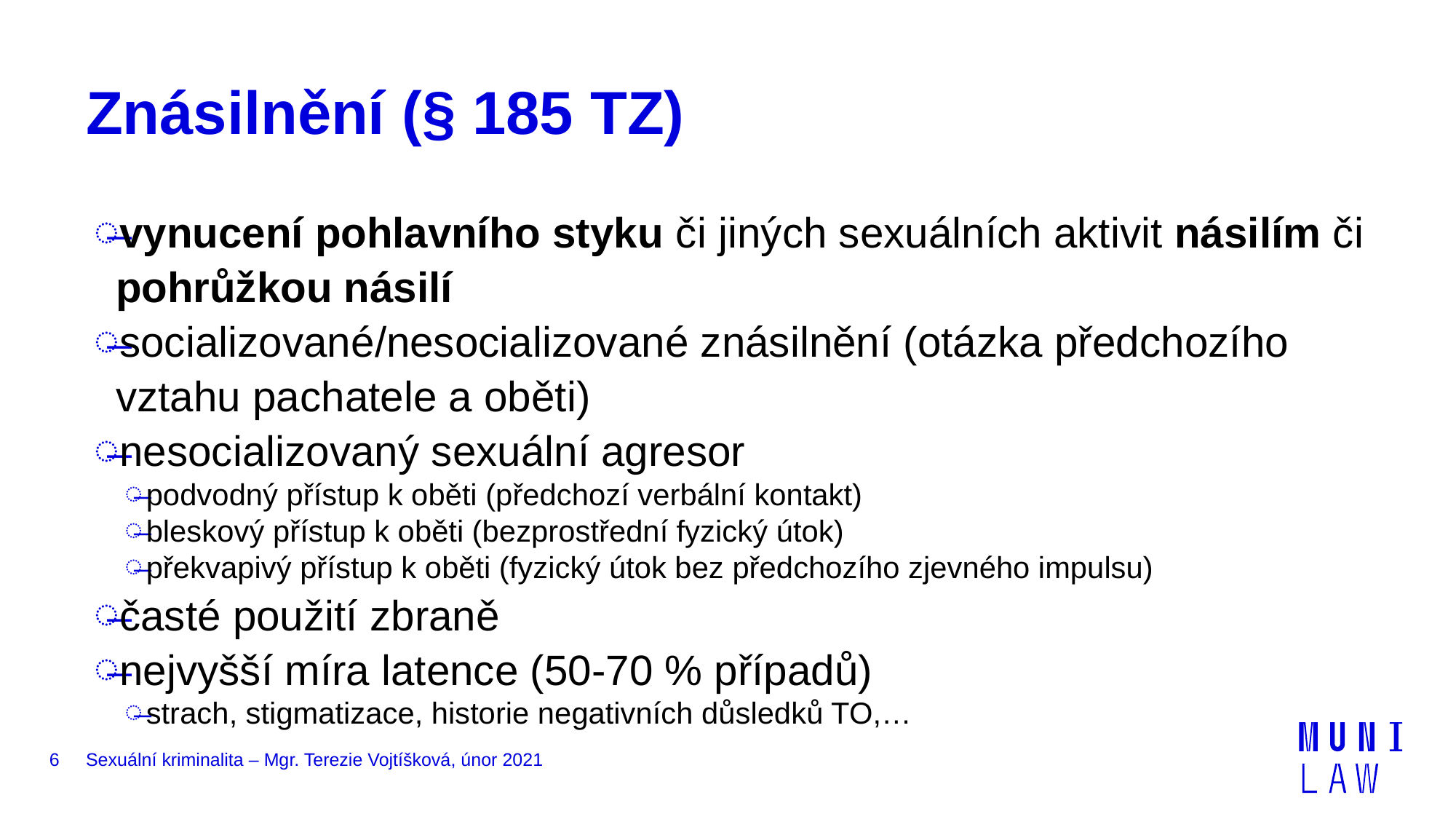

# Znásilnění (§ 185 TZ)
vynucení pohlavního styku či jiných sexuálních aktivit násilím či pohrůžkou násilí
socializované/nesocializované znásilnění (otázka předchozího vztahu pachatele a oběti)
nesocializovaný sexuální agresor
podvodný přístup k oběti (předchozí verbální kontakt)
bleskový přístup k oběti (bezprostřední fyzický útok)
překvapivý přístup k oběti (fyzický útok bez předchozího zjevného impulsu)
časté použití zbraně
nejvyšší míra latence (50-70 % případů)
strach, stigmatizace, historie negativních důsledků TO,…
6
Sexuální kriminalita – Mgr. Terezie Vojtíšková, únor 2021